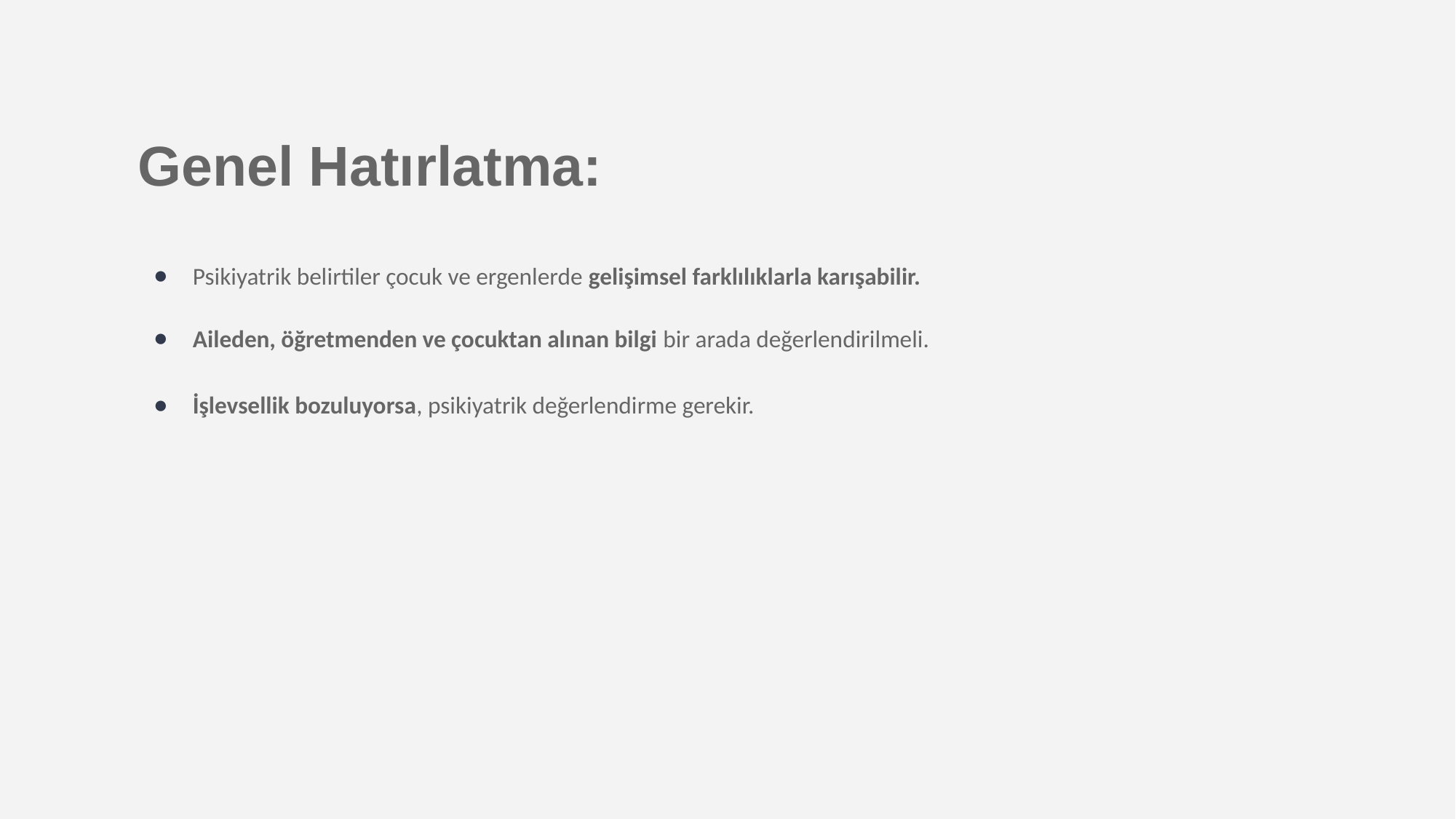

# Genel Hatırlatma:
Psikiyatrik belirtiler çocuk ve ergenlerde gelişimsel farklılıklarla karışabilir.
Aileden, öğretmenden ve çocuktan alınan bilgi bir arada değerlendirilmeli.
İşlevsellik bozuluyorsa, psikiyatrik değerlendirme gerekir.